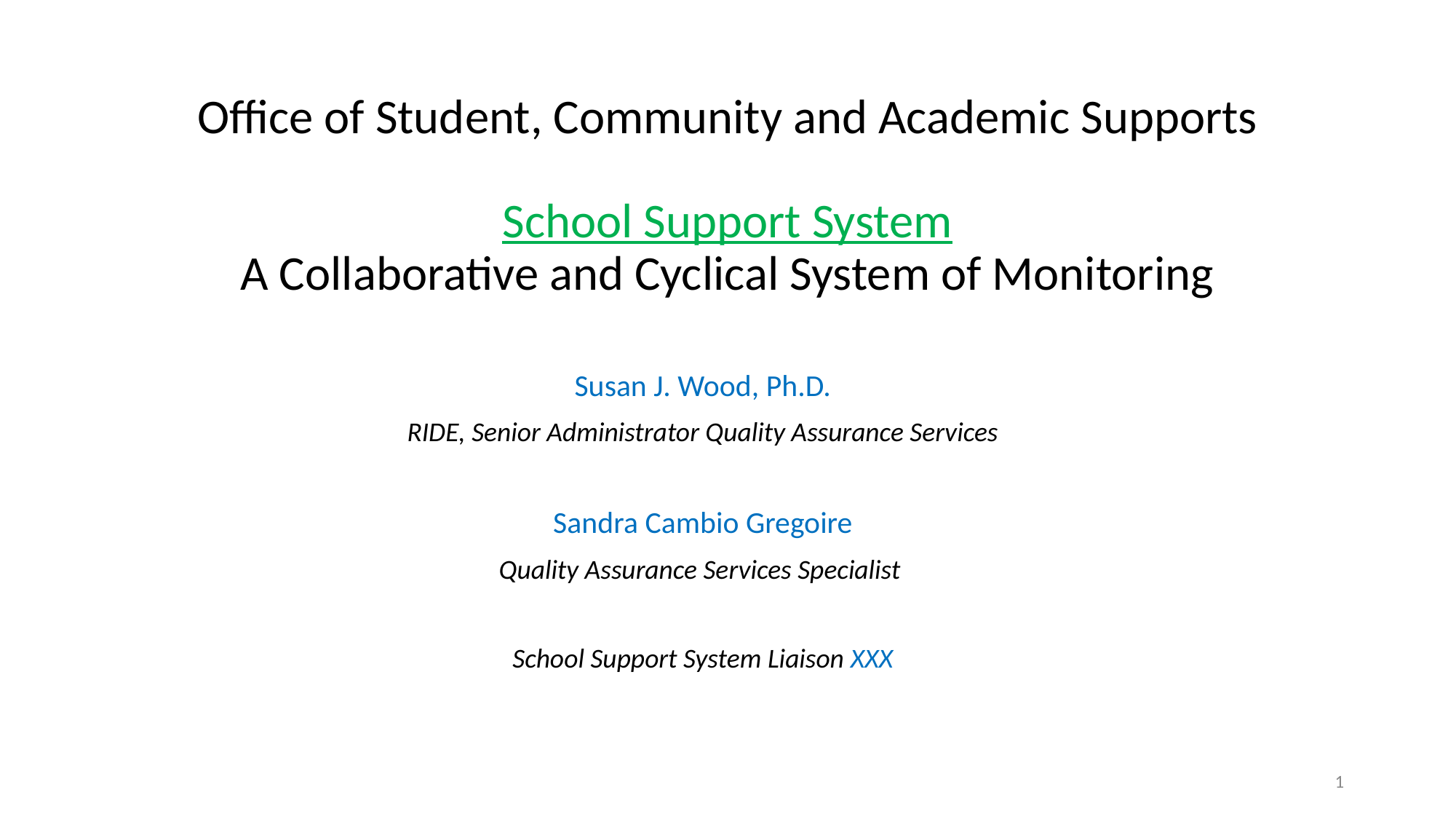

# Office of Student, Community and Academic Supports School Support System A Collaborative and Cyclical System of Monitoring
Susan J. Wood, Ph.D.
RIDE, Senior Administrator Quality Assurance Services

Sandra Cambio Gregoire
Quality Assurance Services Specialist

School Support System Liaison XXX

1